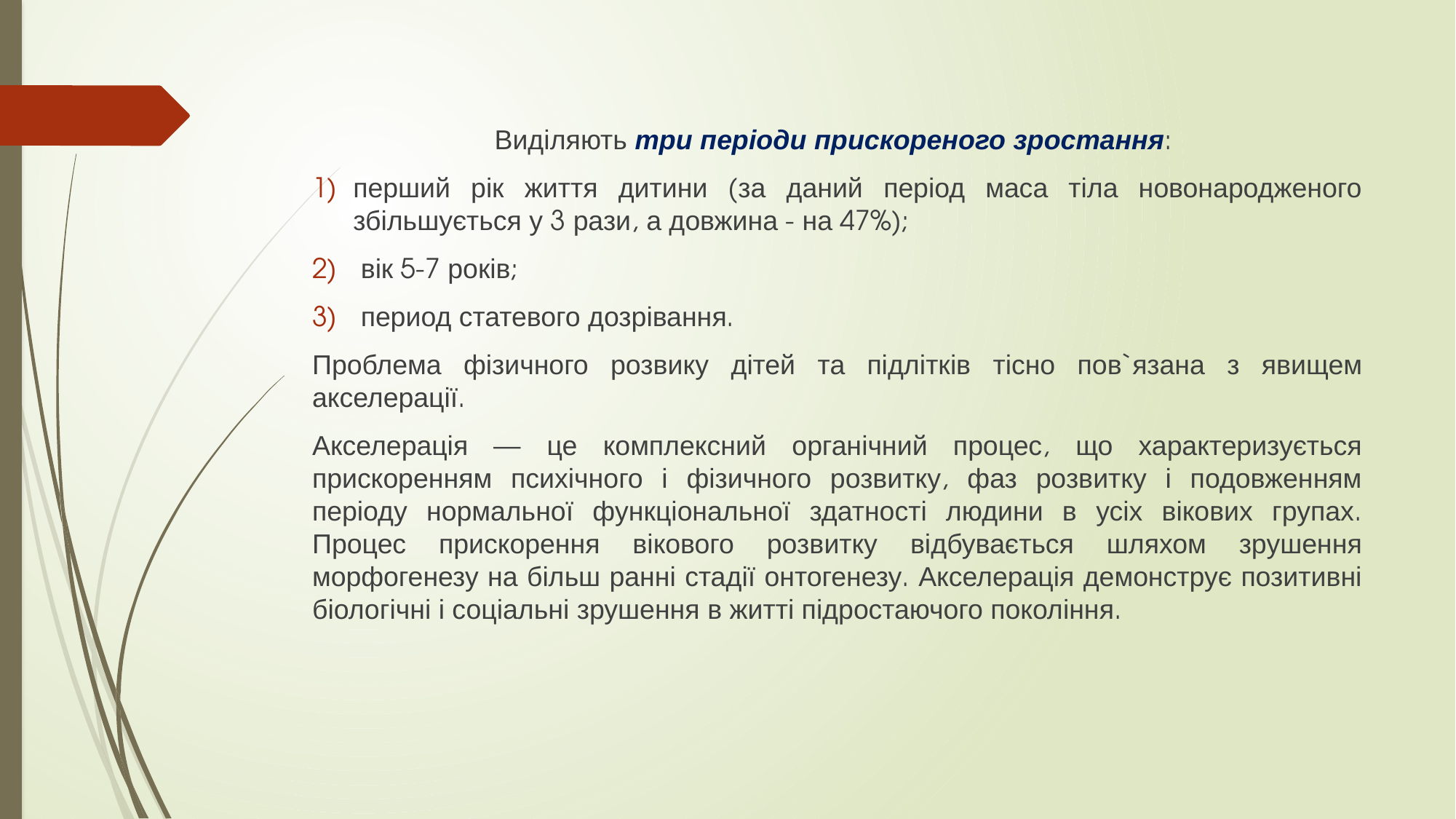

Виділяють три періоди прискореного зростання:
перший рік життя дитини (за даний період маса тіла новонародженого збільшується у 3 рази, а довжина - на 47%);
 вік 5-7 років;
 период статевого дозрівання.
Проблема фізичного розвику дітей та підлітків тісно пов`язана з явищем акселерації.
Акселерація — це комплексний органічний процес, що характеризується прискоренням психічного і фізичного розвитку, фаз розвитку і подовженням періоду нормальної функціональної здатності людини в усіх вікових групах. Процес прискорення вікового розвитку відбувається шляхом зрушення морфогенезу на більш ранні стадії онтогенезу. Акселерація демонструє позитивні біологічні і соціальні зрушення в житті підростаючого покоління.